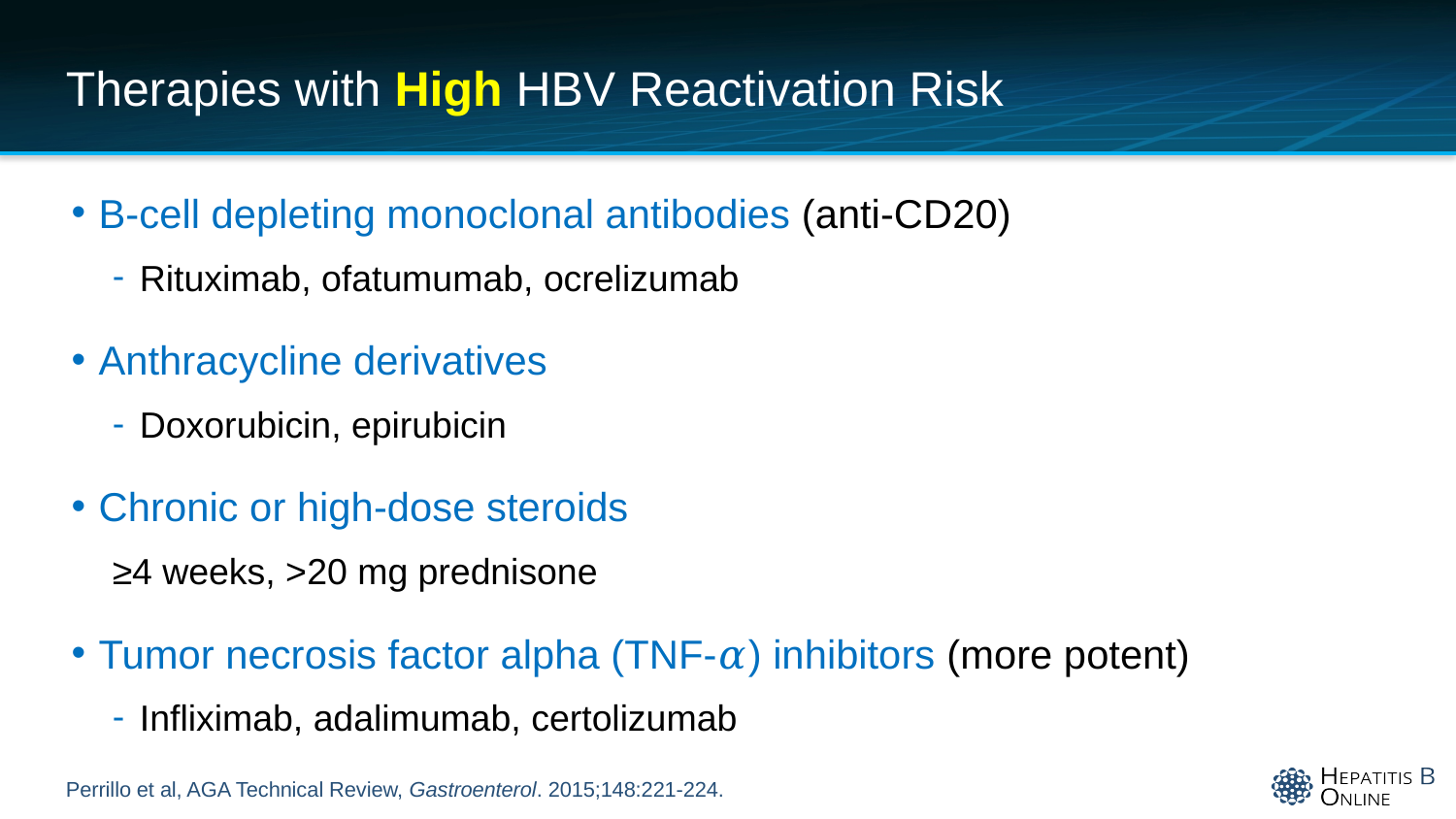

# Therapies with High HBV Reactivation Risk
B-cell depleting monoclonal antibodies (anti-CD20)
Rituximab, ofatumumab, ocrelizumab
Anthracycline derivatives
Doxorubicin, epirubicin
Chronic or high-dose steroids
≥4 weeks, >20 mg prednisone
Tumor necrosis factor alpha (TNF-𝛼) inhibitors (more potent)
Infliximab, adalimumab, certolizumab
Perrillo et al, AGA Technical Review, Gastroenterol. 2015;148:221-224.